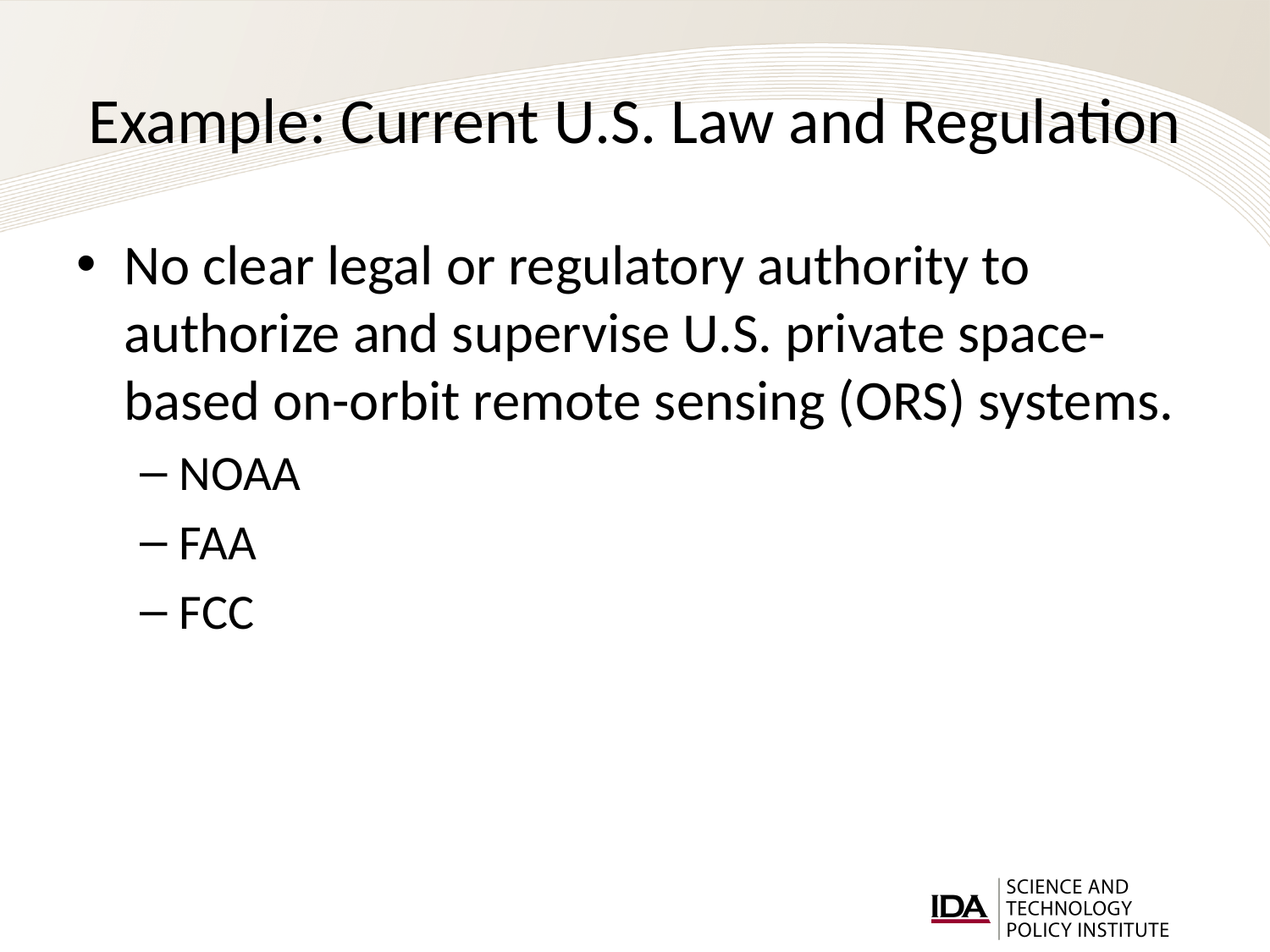

# Example: Current U.S. Law and Regulation
No clear legal or regulatory authority to authorize and supervise U.S. private space-based on-orbit remote sensing (ORS) systems.
NOAA
FAA
FCC